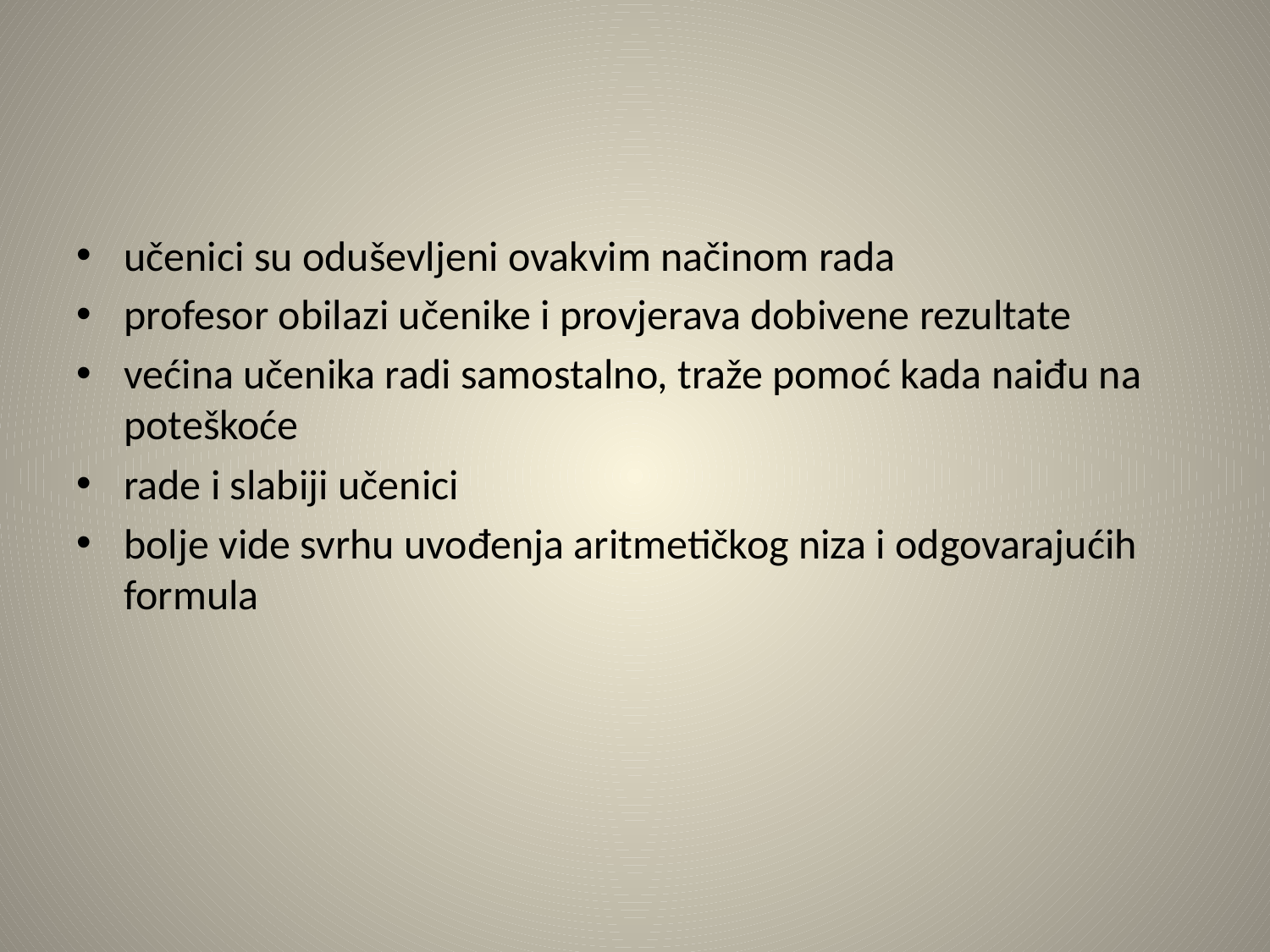

#
učenici su oduševljeni ovakvim načinom rada
profesor obilazi učenike i provjerava dobivene rezultate
većina učenika radi samostalno, traže pomoć kada naiđu na poteškoće
rade i slabiji učenici
bolje vide svrhu uvođenja aritmetičkog niza i odgovarajućih formula